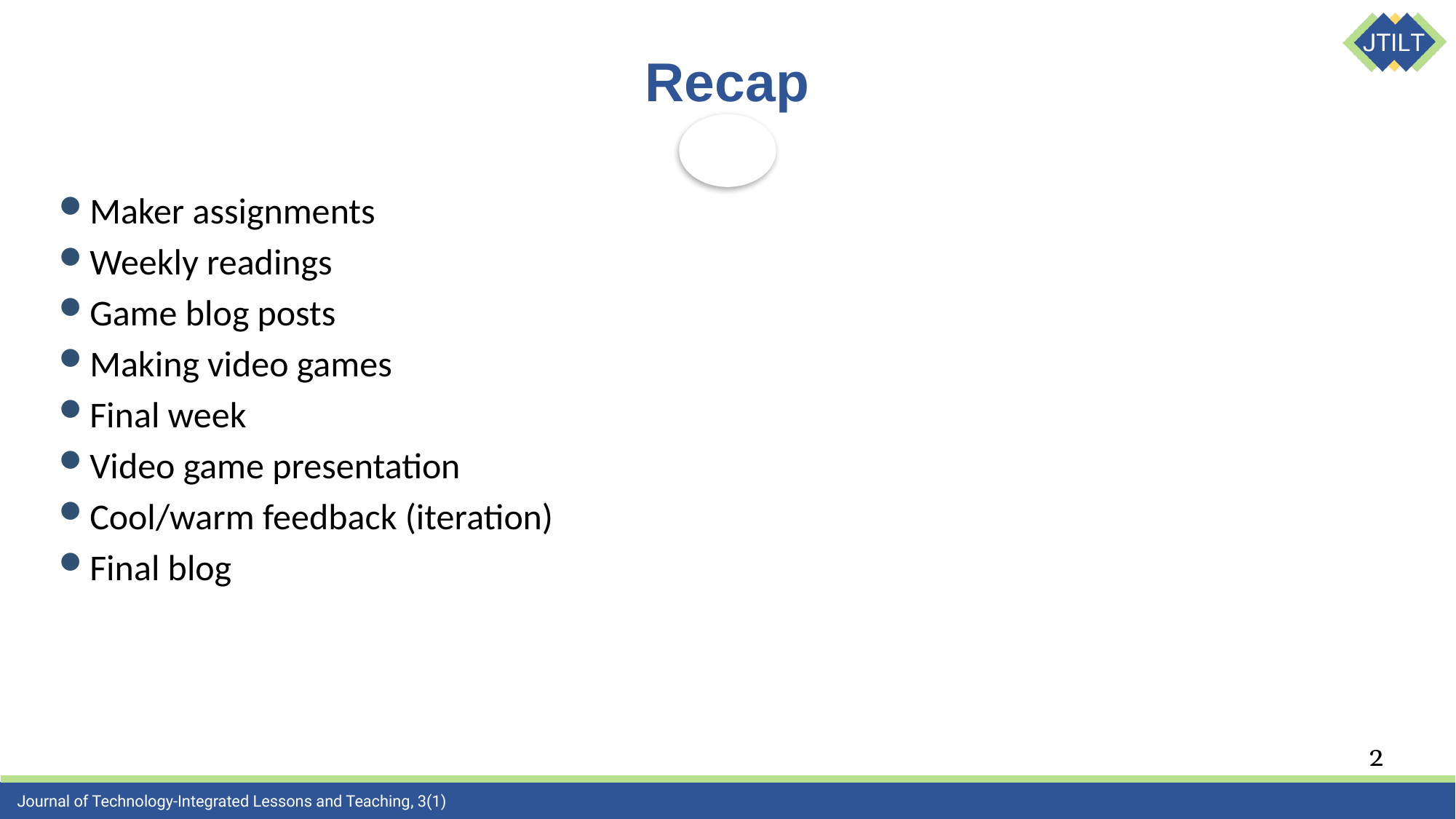

# Recap
Maker assignments
Weekly readings
Game blog posts
Making video games
Final week
Video game presentation
Cool/warm feedback (iteration)
Final blog
2